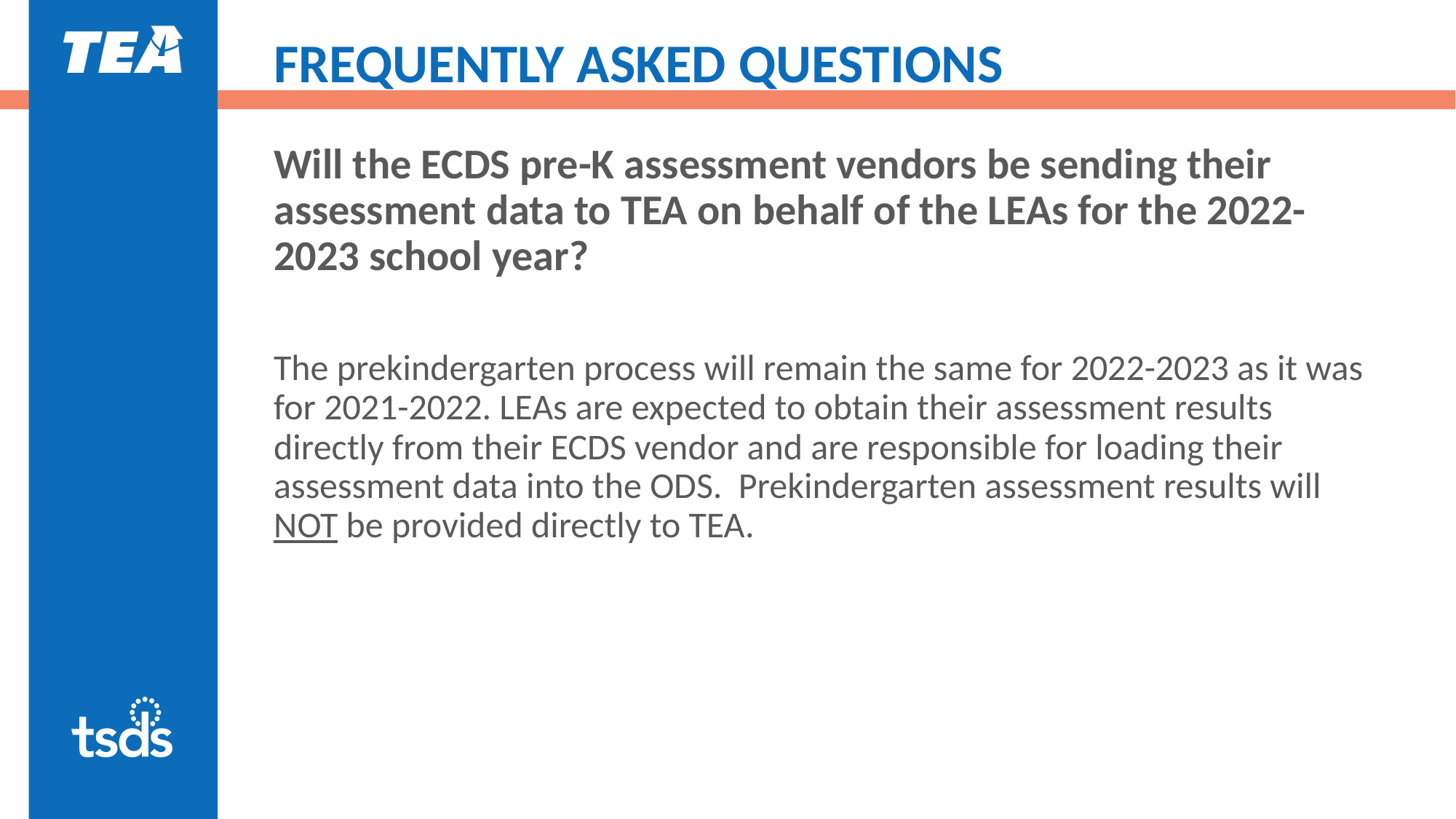

# FREQUENTLY ASKED QUESTIONS
Will the ECDS pre-K assessment vendors be sending their assessment data to TEA on behalf of the LEAs for the 2022-2023 school year?

The prekindergarten process will remain the same for 2022-2023 as it was for 2021-2022. LEAs are expected to obtain their assessment results directly from their ECDS vendor and are responsible for loading their assessment data into the ODS.  Prekindergarten assessment results will NOT be provided directly to TEA.